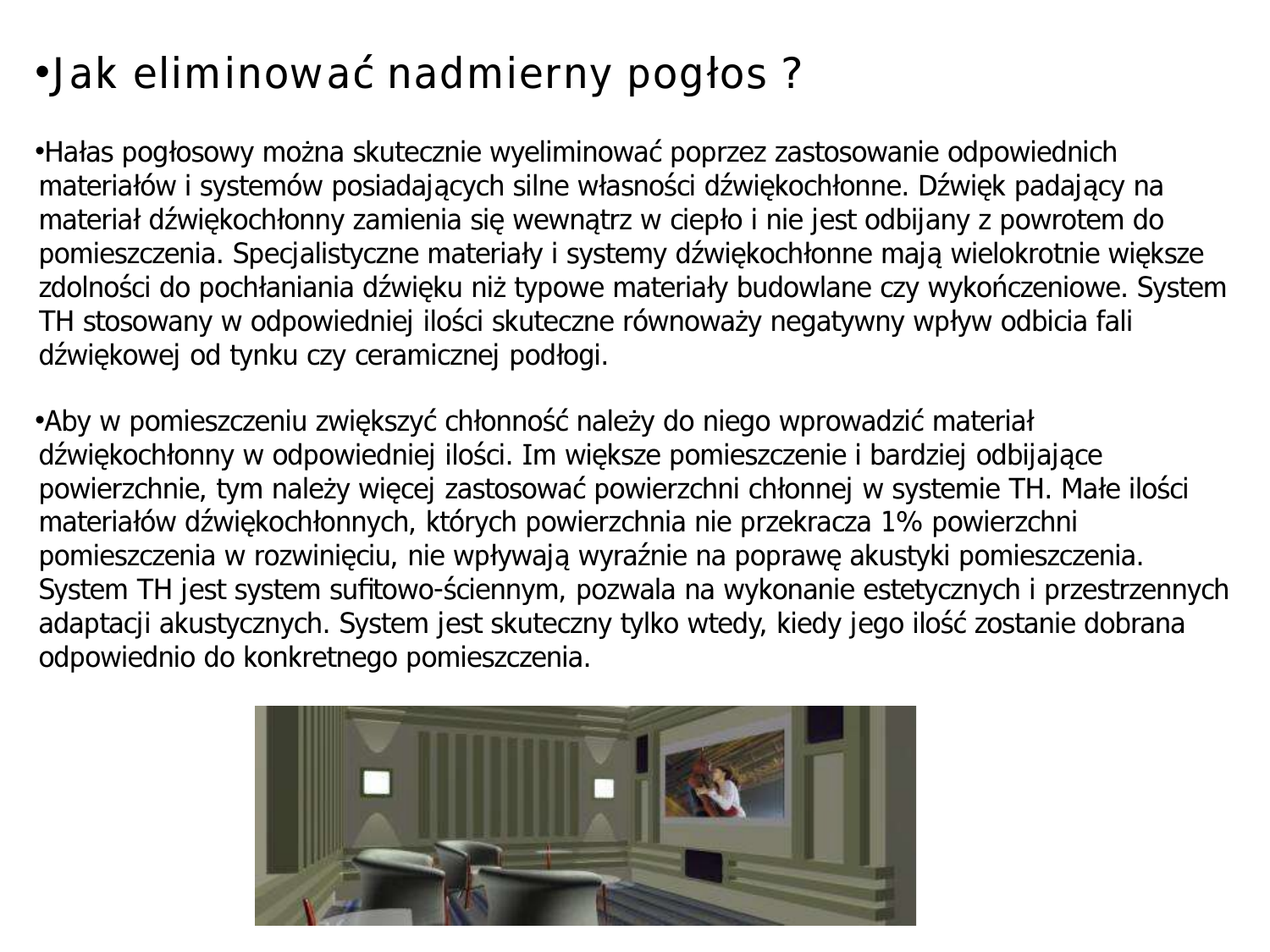

Jak eliminować nadmierny pogłos ?

Hałas pogłosowy można skutecznie wyeliminować poprzez zastosowanie odpowiednich materiałów i systemów posiadających silne własności dźwiękochłonne. Dźwięk padający na materiał dźwiękochłonny zamienia się wewnątrz w ciepło i nie jest odbijany z powrotem do pomieszczenia. Specjalistyczne materiały i systemy dźwiękochłonne mają wielokrotnie większe zdolności do pochłaniania dźwięku niż typowe materiały budowlane czy wykończeniowe. System TH stosowany w odpowiedniej ilości skuteczne równoważy negatywny wpływ odbicia fali dźwiękowej od tynku czy ceramicznej podłogi.

Aby w pomieszczeniu zwiększyć chłonność należy do niego wprowadzić materiał dźwiękochłonny w odpowiedniej ilości. Im większe pomieszczenie i bardziej odbijające powierzchnie, tym należy więcej zastosować powierzchni chłonnej w systemie TH. Małe ilości materiałów dźwiękochłonnych, których powierzchnia nie przekracza 1% powierzchni pomieszczenia w rozwinięciu, nie wpływają wyraźnie na poprawę akustyki pomieszczenia. System TH jest system sufitowo-ściennym, pozwala na wykonanie estetycznych i przestrzennych adaptacji akustycznych. System jest skuteczny tylko wtedy, kiedy jego ilość zostanie dobrana odpowiednio do konkretnego pomieszczenia.